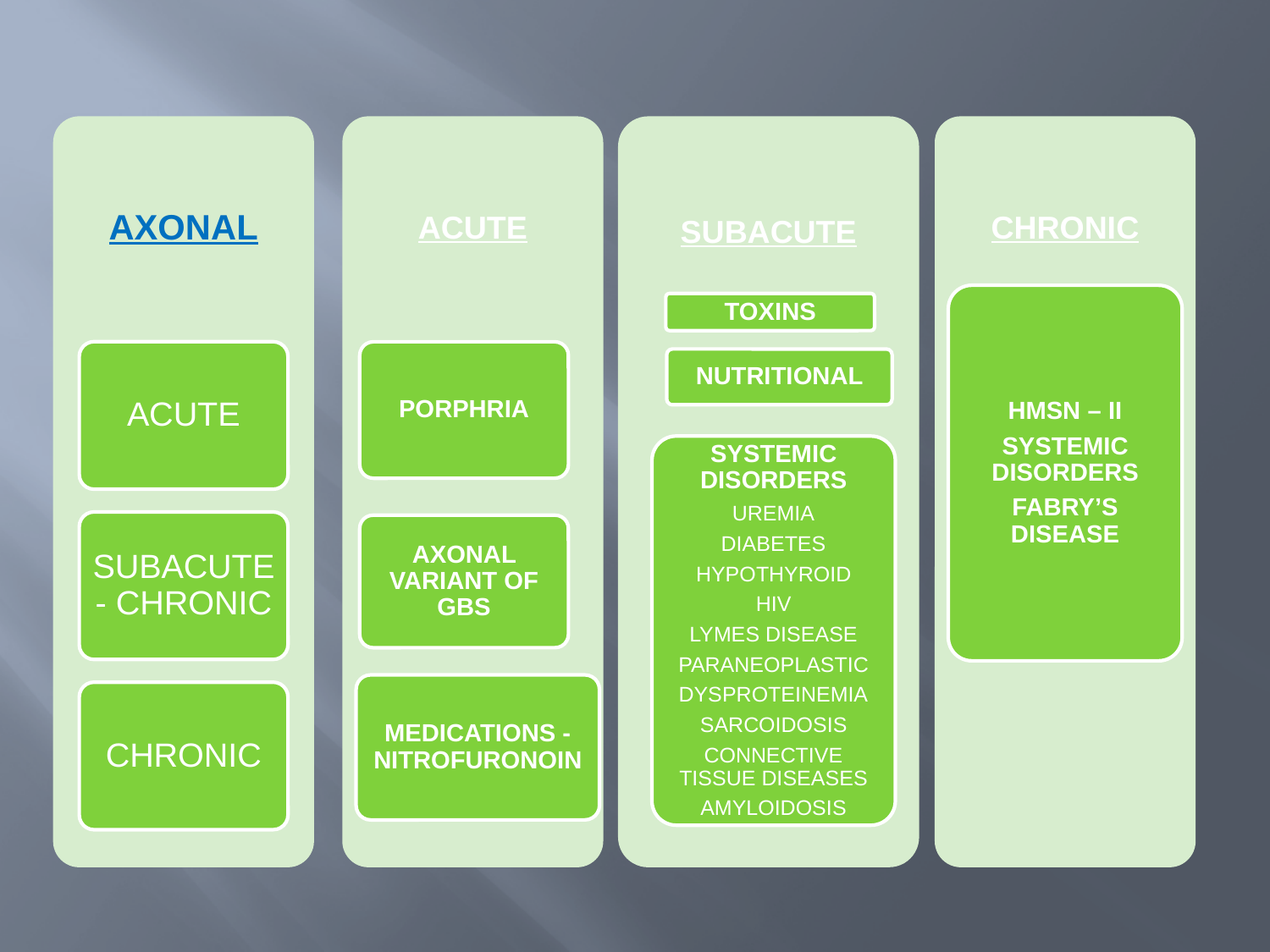

AXONAL
ACUTE
SUBACUTE - CHRONIC
CHRONIC
ACUTE
PORPHRIA
AXONAL VARIANT OF GBS
MEDICATIONS - NITROFURONOIN

SUBACUTE

TOXINS
NUTRITIONAL
SYSTEMIC DISORDERS
UREMIA
DIABETES
HYPOTHYROID
HIV
LYMES DISEASE
PARANEOPLASTIC
DYSPROTEINEMIA
SARCOIDOSIS
CONNECTIVE TISSUE DISEASES
AMYLOIDOSIS
CHRONIC
HMSN – II
SYSTEMIC DISORDERS
FABRY’S DISEASE